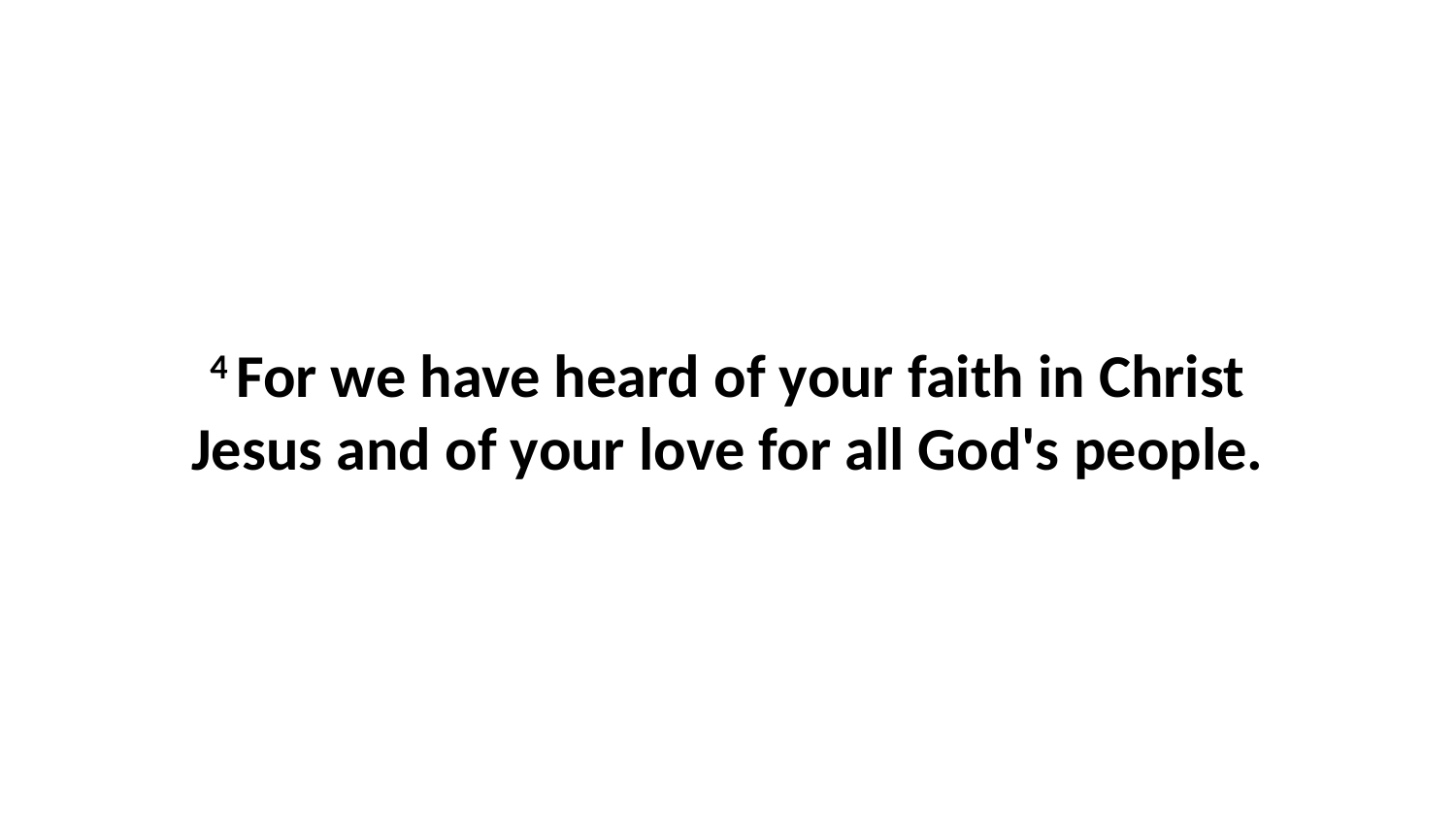

4 For we have heard of your faith in Christ Jesus and of your love for all God's people.